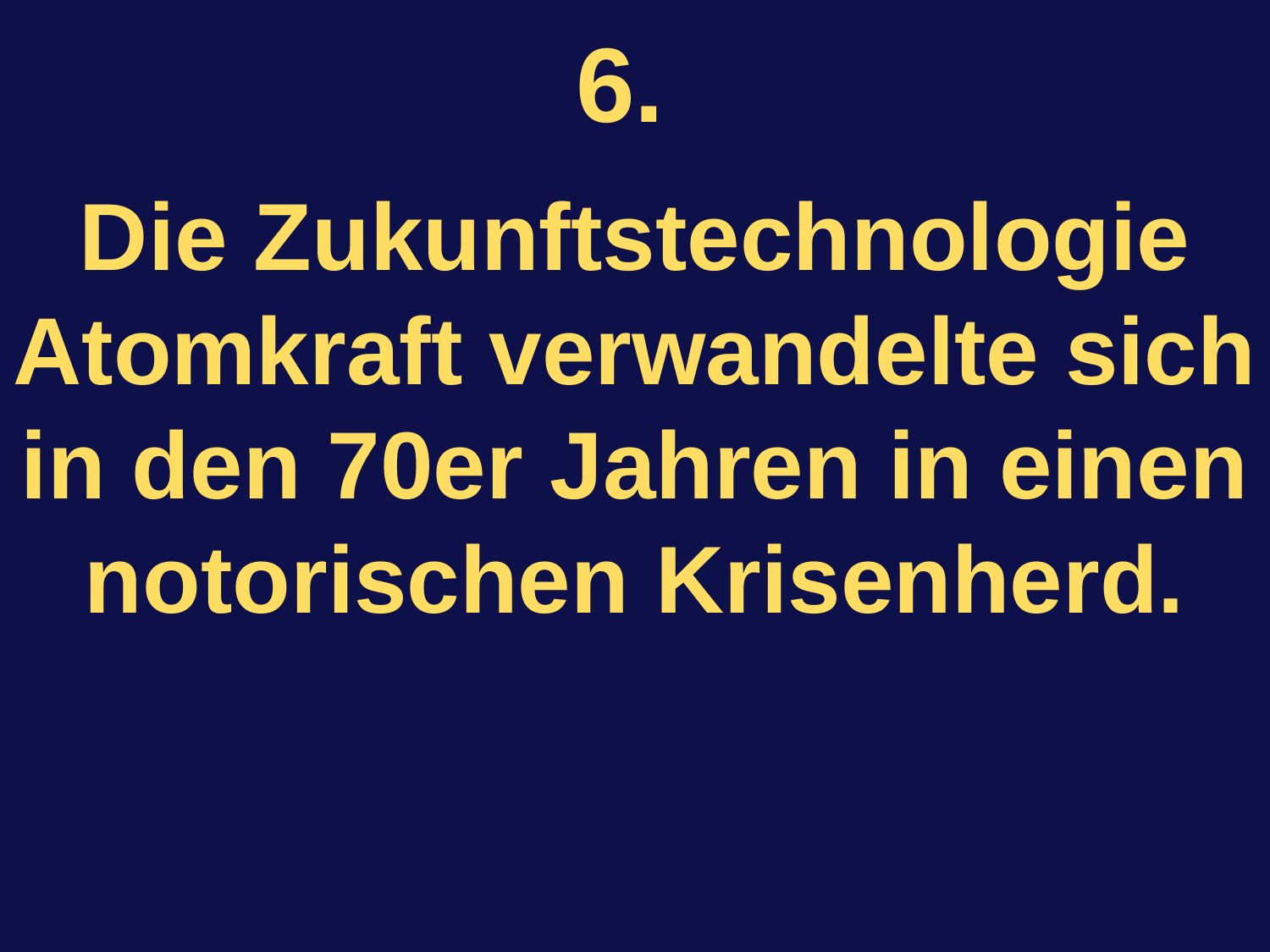

6.
Die Zukunftstechnologie Atomkraft verwandelte sich in den 70er Jahren in einen notorischen Krisenherd.